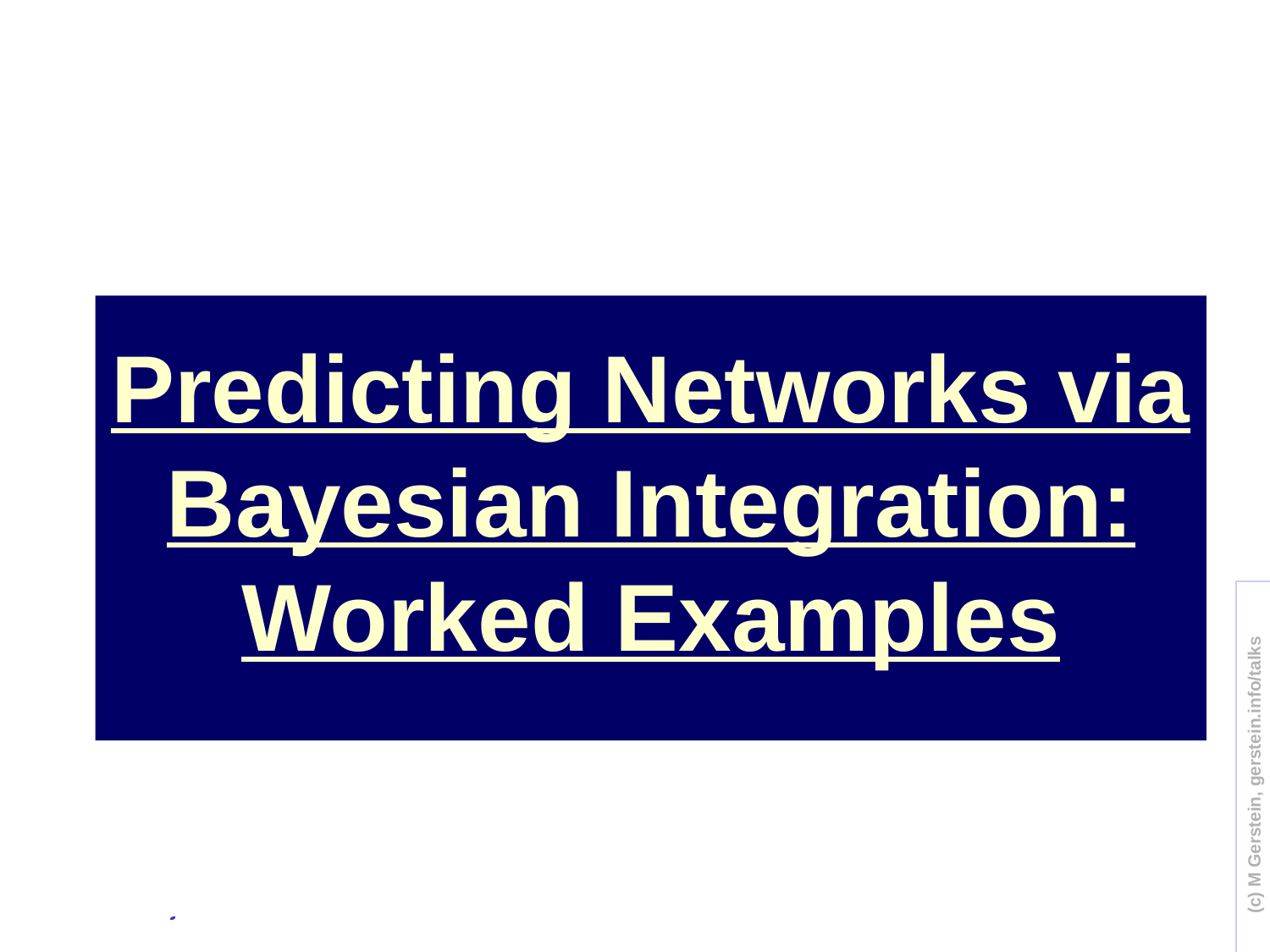

# Predicting Networks via Bayesian Integration: Worked Examples